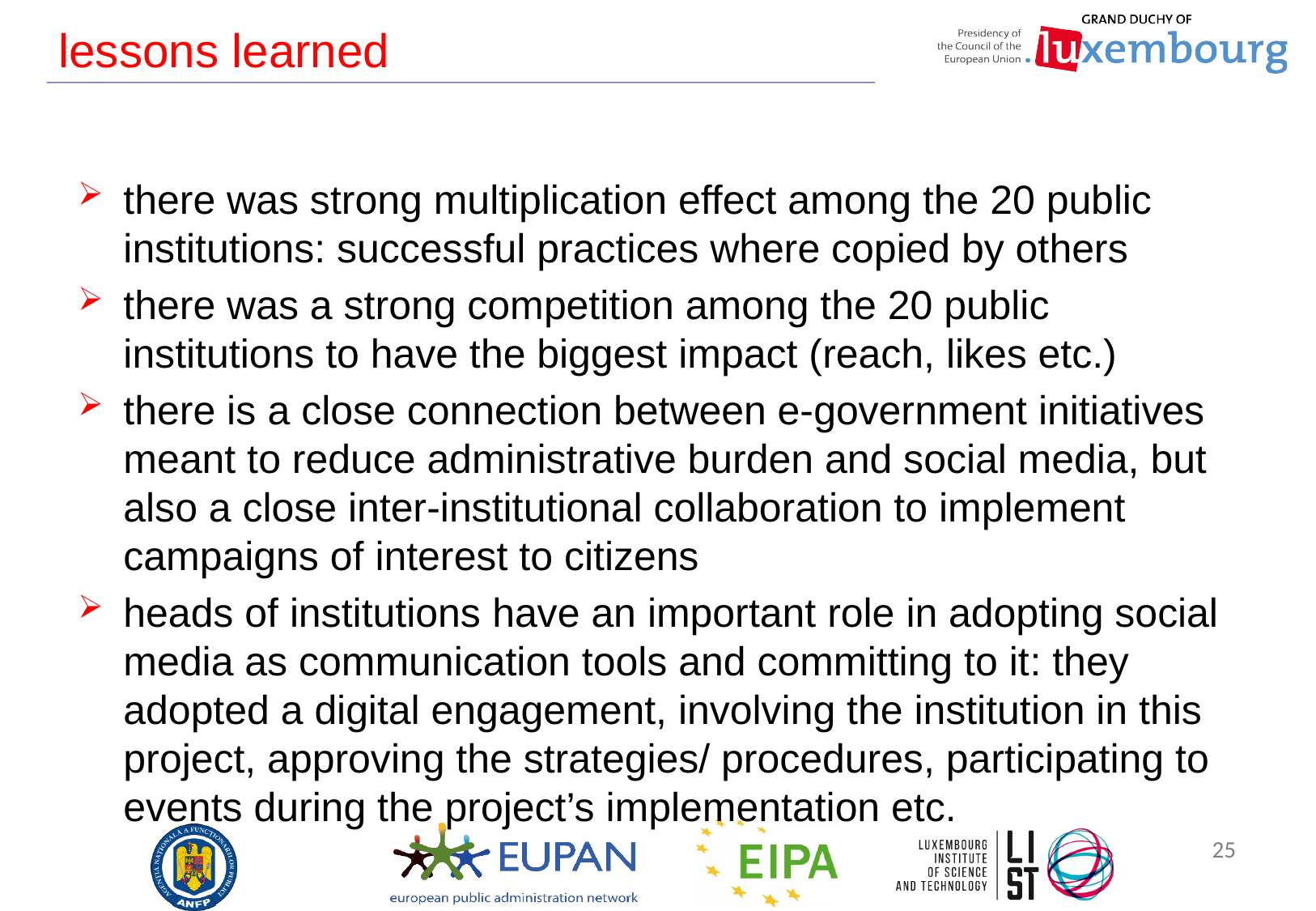

# lessons learned
there was strong multiplication effect among the 20 public institutions: successful practices where copied by others
there was a strong competition among the 20 public institutions to have the biggest impact (reach, likes etc.)
there is a close connection between e-government initiatives meant to reduce administrative burden and social media, but also a close inter-institutional collaboration to implement campaigns of interest to citizens
heads of institutions have an important role in adopting social media as communication tools and committing to it: they adopted a digital engagement, involving the institution in this project, approving the strategies/ procedures, participating to events during the project’s implementation etc.
25